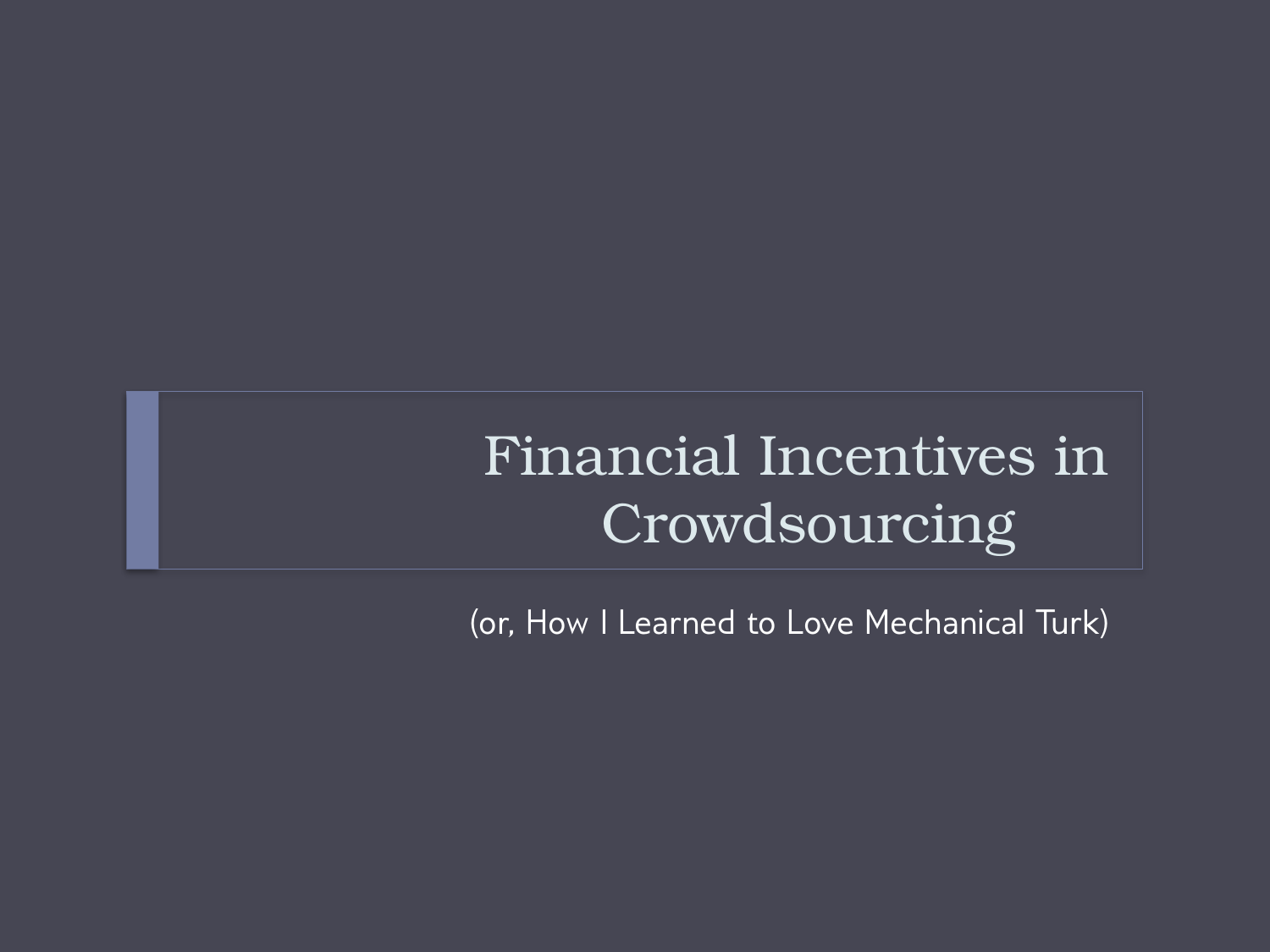

# Financial Incentives in Crowdsourcing
(or, How I Learned to Love Mechanical Turk)